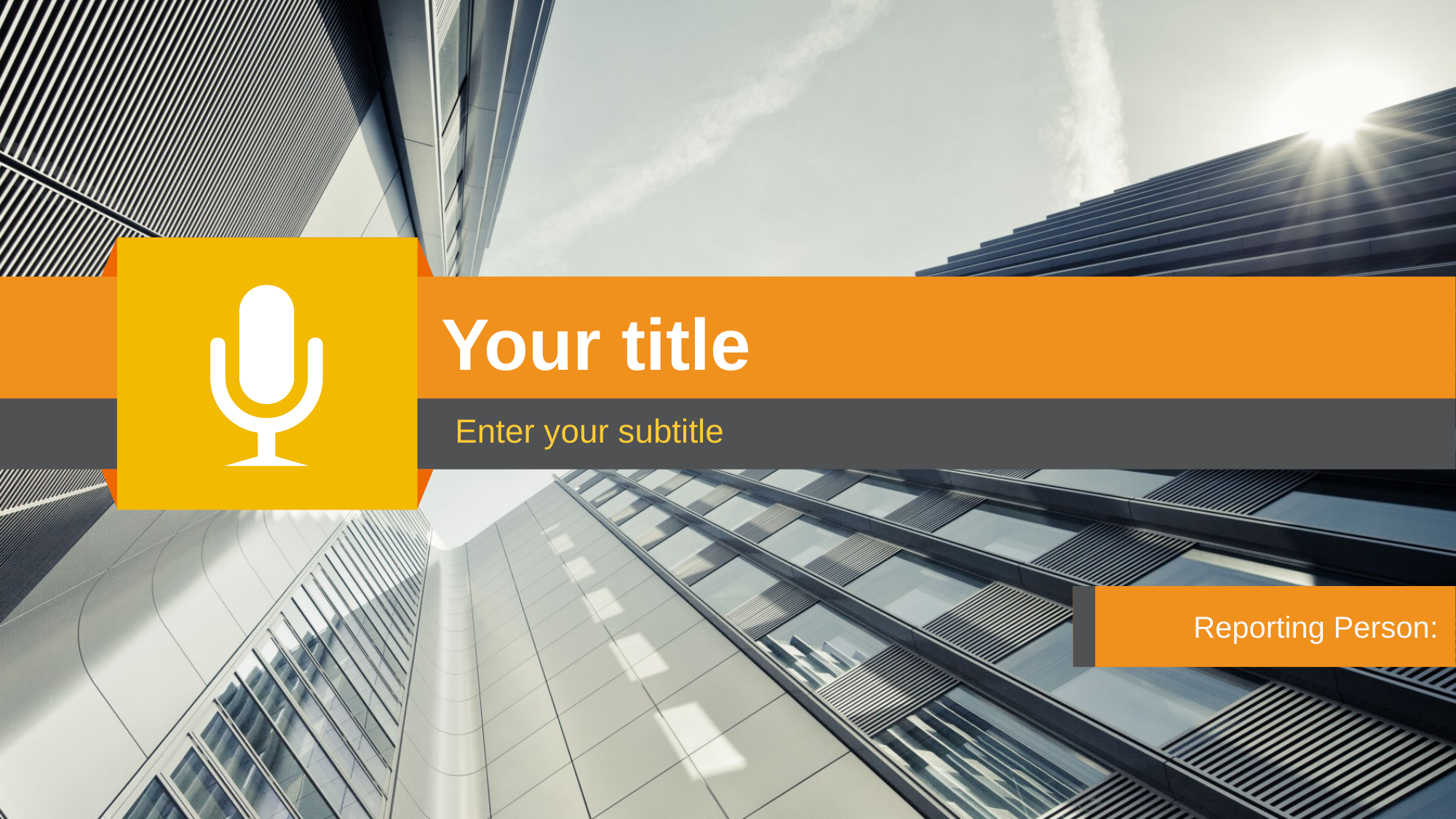

Your title

Enter your subtitle

Reporting Person: